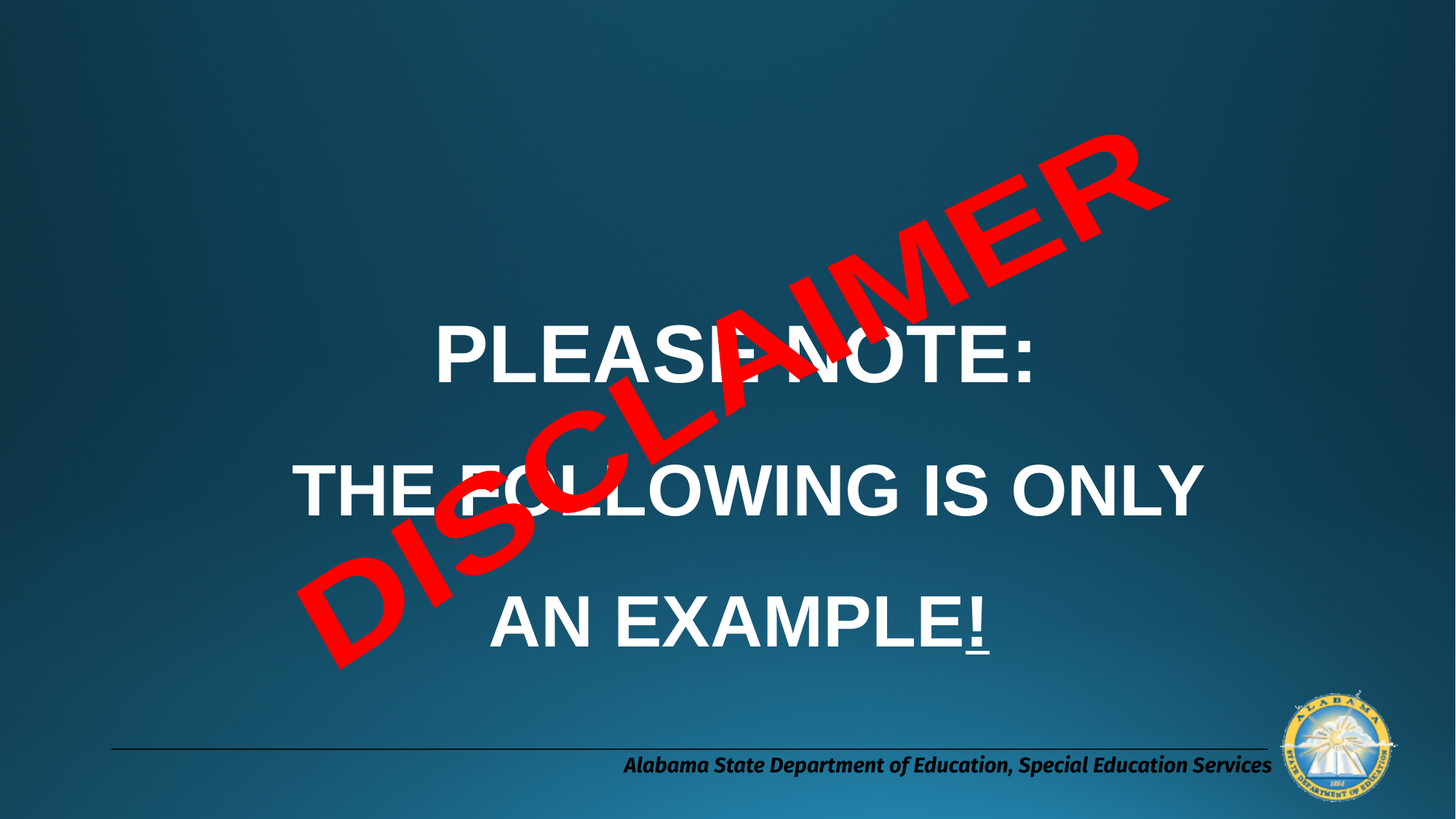

PLEASE NOTE:
THE FOLLOWING IS ONLY
AN EXAMPLE!
DISCLAIMER